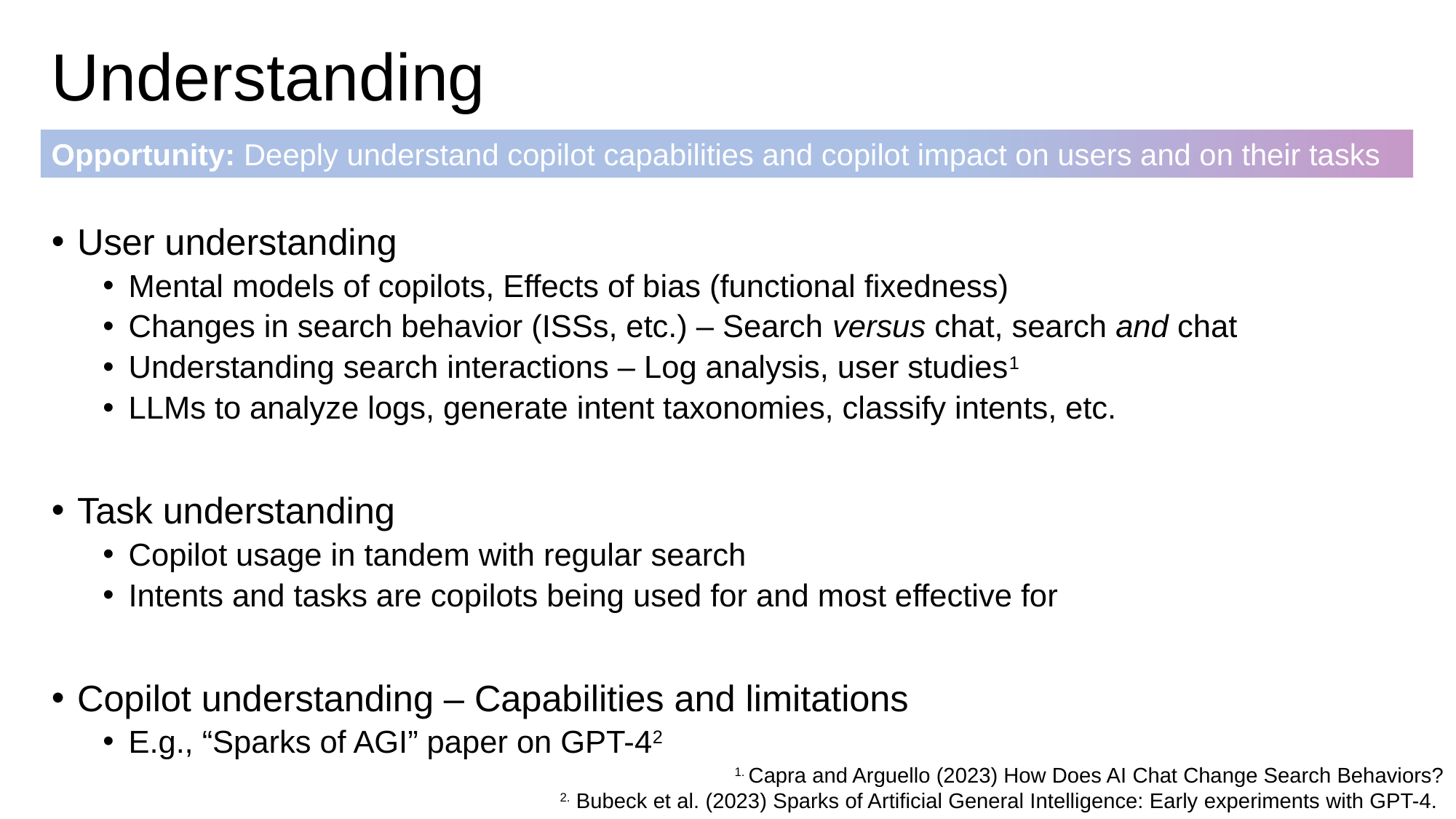

# Understanding
Opportunity: Deeply understand copilot capabilities and copilot impact on users and on their tasks
User understanding
Mental models of copilots, Effects of bias (functional fixedness)
Changes in search behavior (ISSs, etc.) – Search versus chat, search and chat
Understanding search interactions – Log analysis, user studies1
LLMs to analyze logs, generate intent taxonomies, classify intents, etc.

Task understanding
Copilot usage in tandem with regular search
Intents and tasks are copilots being used for and most effective for

Copilot understanding – Capabilities and limitations
E.g., “Sparks of AGI” paper on GPT-42
1. Capra and Arguello (2023) How Does AI Chat Change Search Behaviors?
2. Bubeck et al. (2023) Sparks of Artificial General Intelligence: Early experiments with GPT-4.